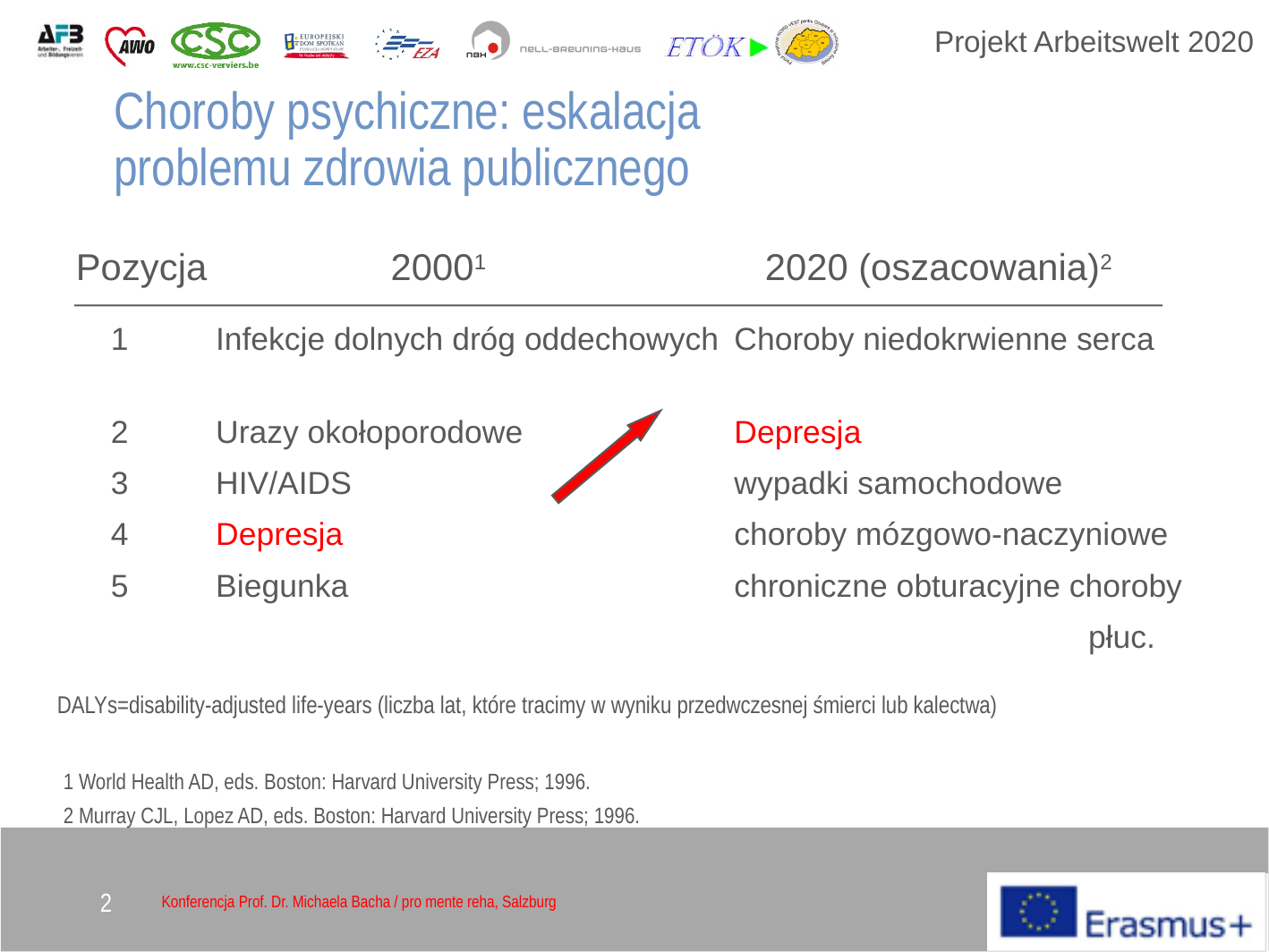

Choroby psychiczne: eskalacja problemu zdrowia publicznego
Pozycja	                 20001 	     	   2020 (oszacowania)2
    1	Infekcje dolnych dróg oddechowych	Choroby niedokrwienne serca
    2	Urazy okołoporodowe 		Depresja
    3	HIV/AIDS		wypadki samochodowe
    4	Depresja      		choroby mózgowo-naczyniowe
    5	Biegunka 		chroniczne obturacyjne choroby
                                                                                                                    płuc.

DALYs=disability-adjusted life-years (liczba lat, które tracimy w wyniku przedwczesnej śmierci lub kalectwa)
1 World Health AD, eds. Boston: Harvard University Press; 1996.
2 Murray CJL, Lopez AD, eds. Boston: Harvard University Press; 1996.
2
Konferencja Prof. Dr. Michaela Bacha / pro mente reha, Salzburg